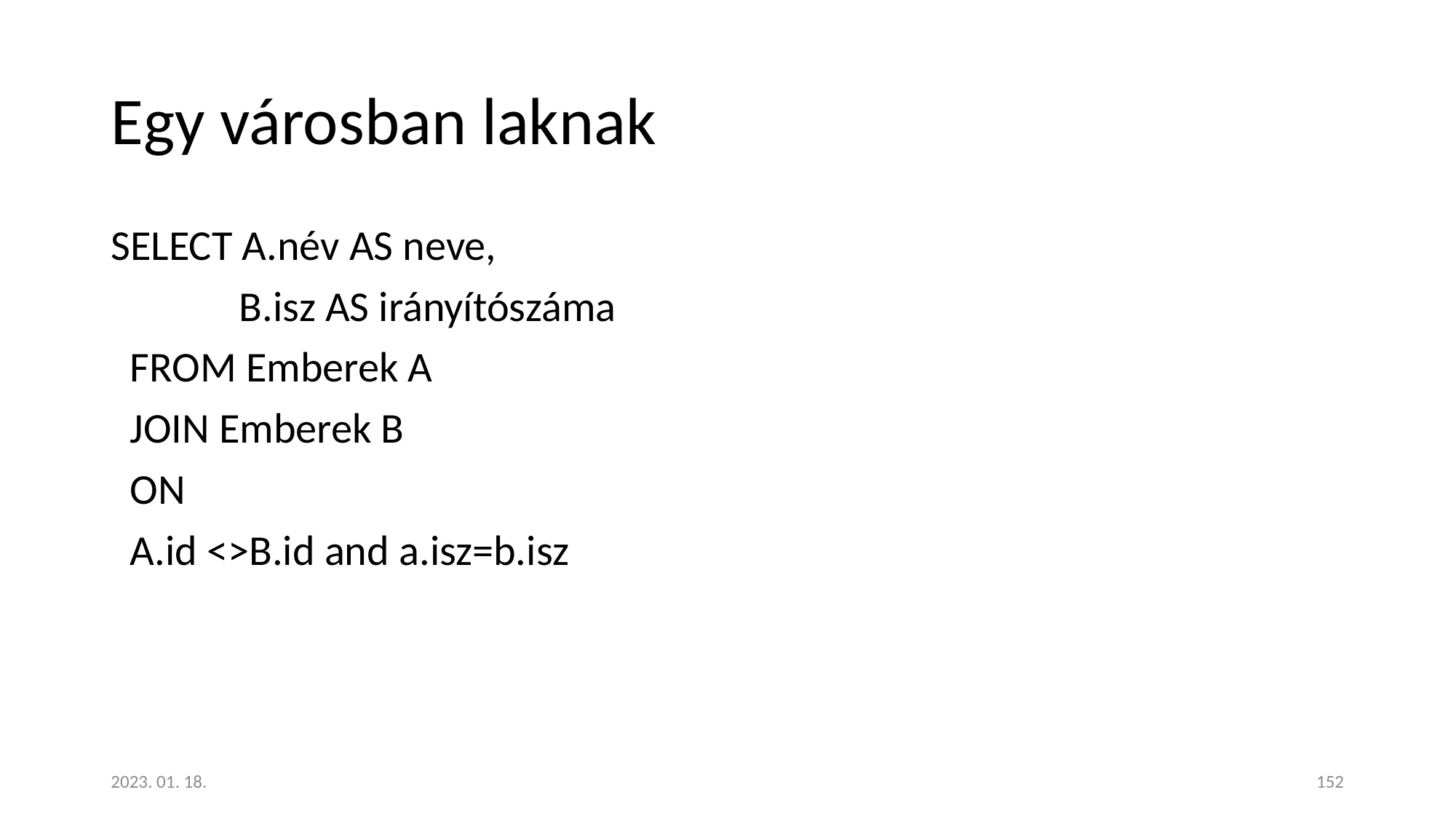

# Egy városban laknak
SELECT A.név AS neve,
	  B.isz AS irányítószáma
  FROM Emberek A
  JOIN Emberek B
  ON
  A.id <>B.id and a.isz=b.isz
2023. 01. 18.
152